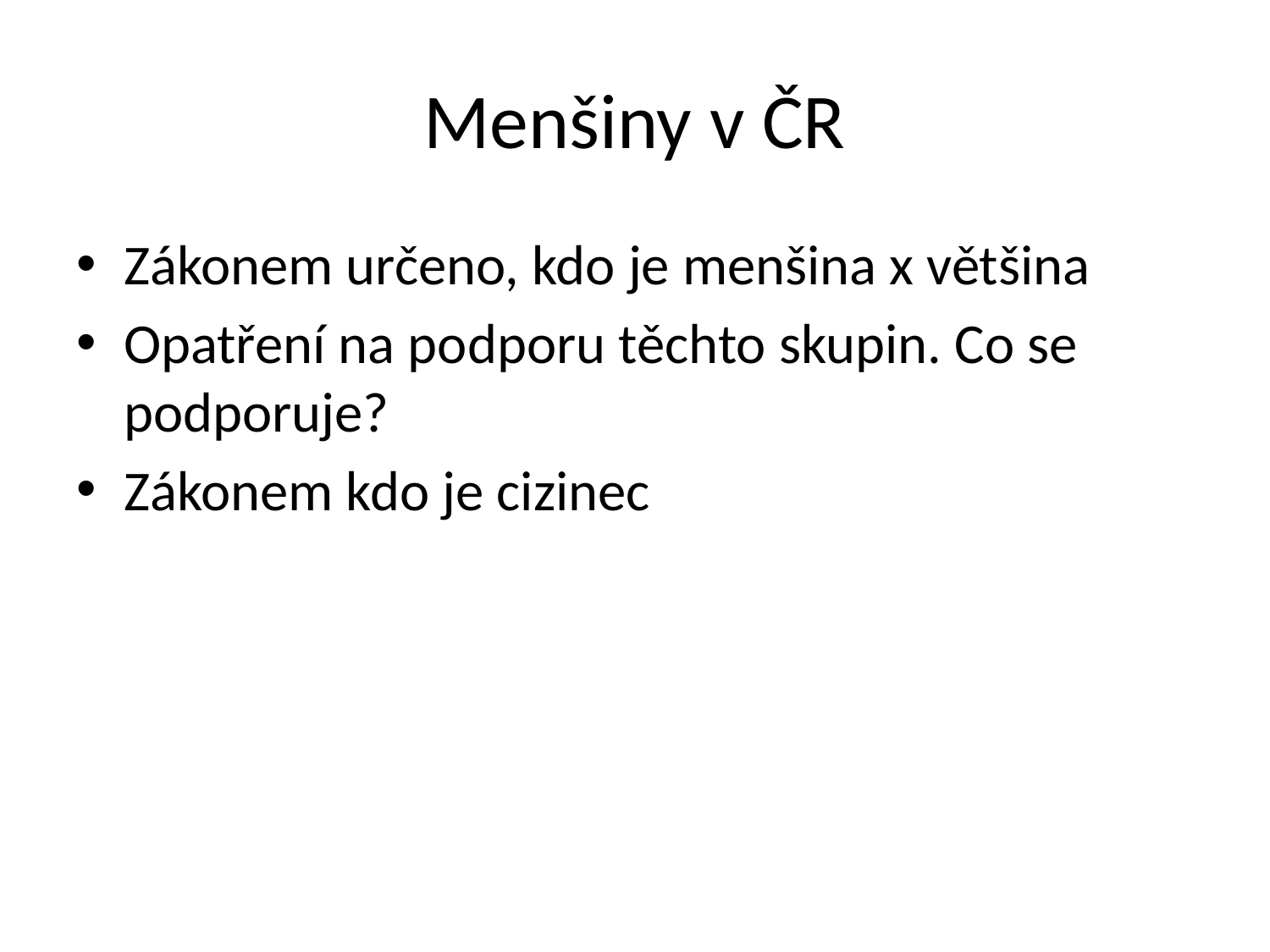

# Menšiny v ČR
Zákonem určeno, kdo je menšina x většina
Opatření na podporu těchto skupin. Co se podporuje?
Zákonem kdo je cizinec